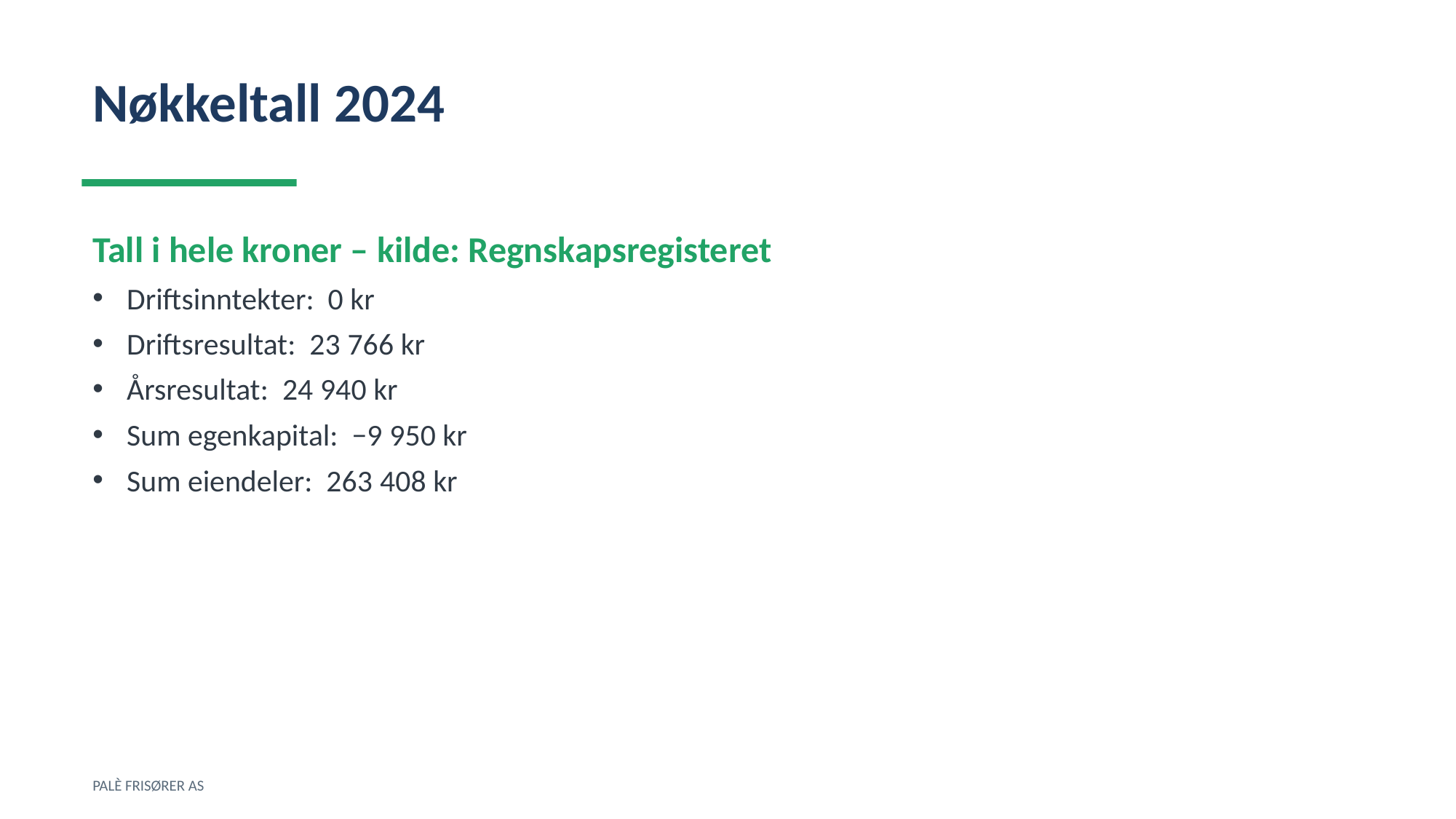

Nøkkeltall 2024

Tall i hele kroner – kilde: Regnskapsregisteret
Driftsinntekter:  0 kr
Driftsresultat:  23 766 kr
Årsresultat:  24 940 kr
Sum egenkapital:  −9 950 kr
Sum eiendeler:  263 408 kr
PALÈ FRISØRER AS